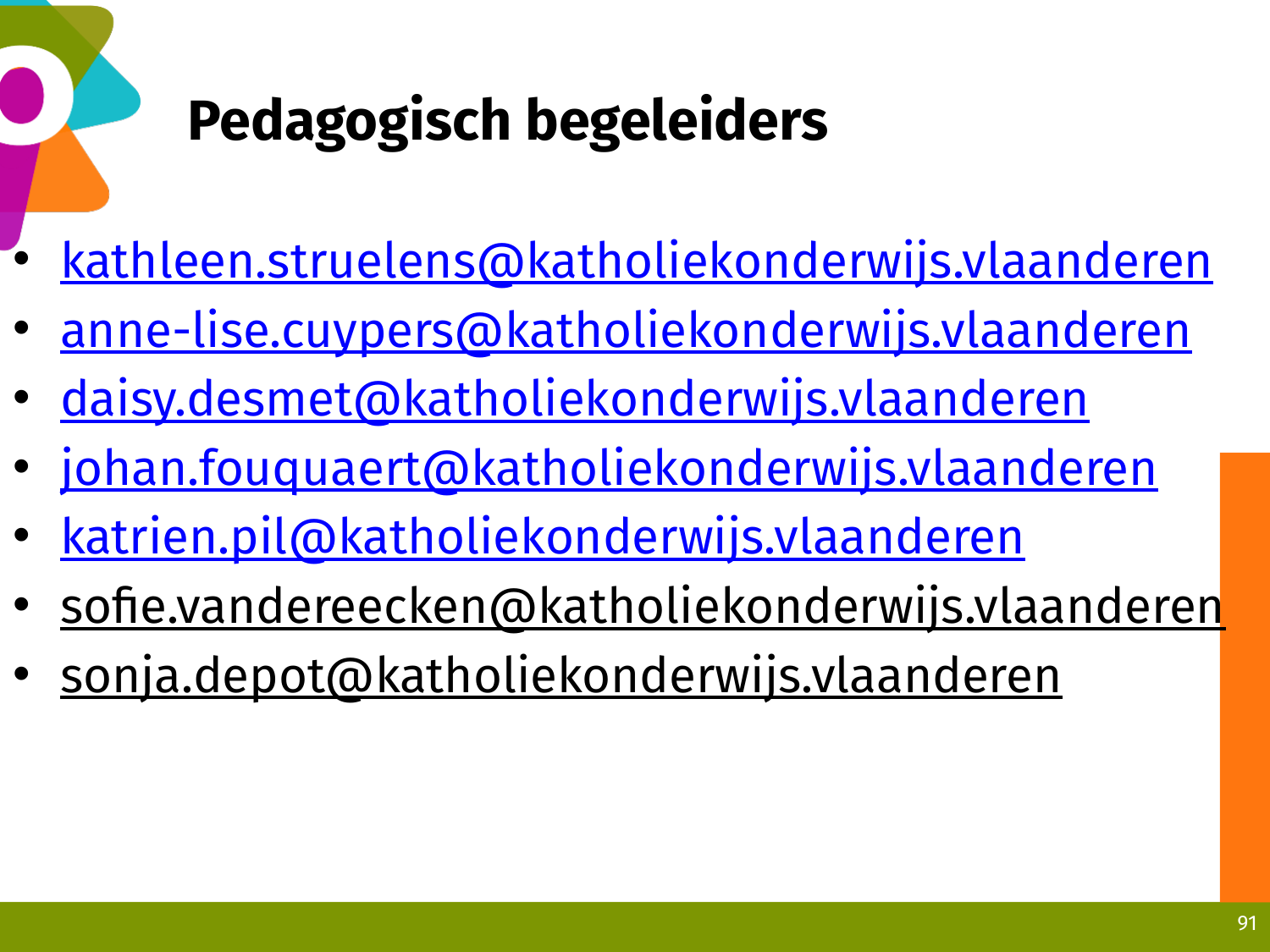

# Pedagogisch begeleiders
kathleen.struelens@katholiekonderwijs.vlaanderen
anne-lise.cuypers@katholiekonderwijs.vlaanderen
daisy.desmet@katholiekonderwijs.vlaanderen
johan.fouquaert@katholiekonderwijs.vlaanderen
katrien.pil@katholiekonderwijs.vlaanderen
sofie.vandereecken@katholiekonderwijs.vlaanderen
sonja.depot@katholiekonderwijs.vlaanderen

91